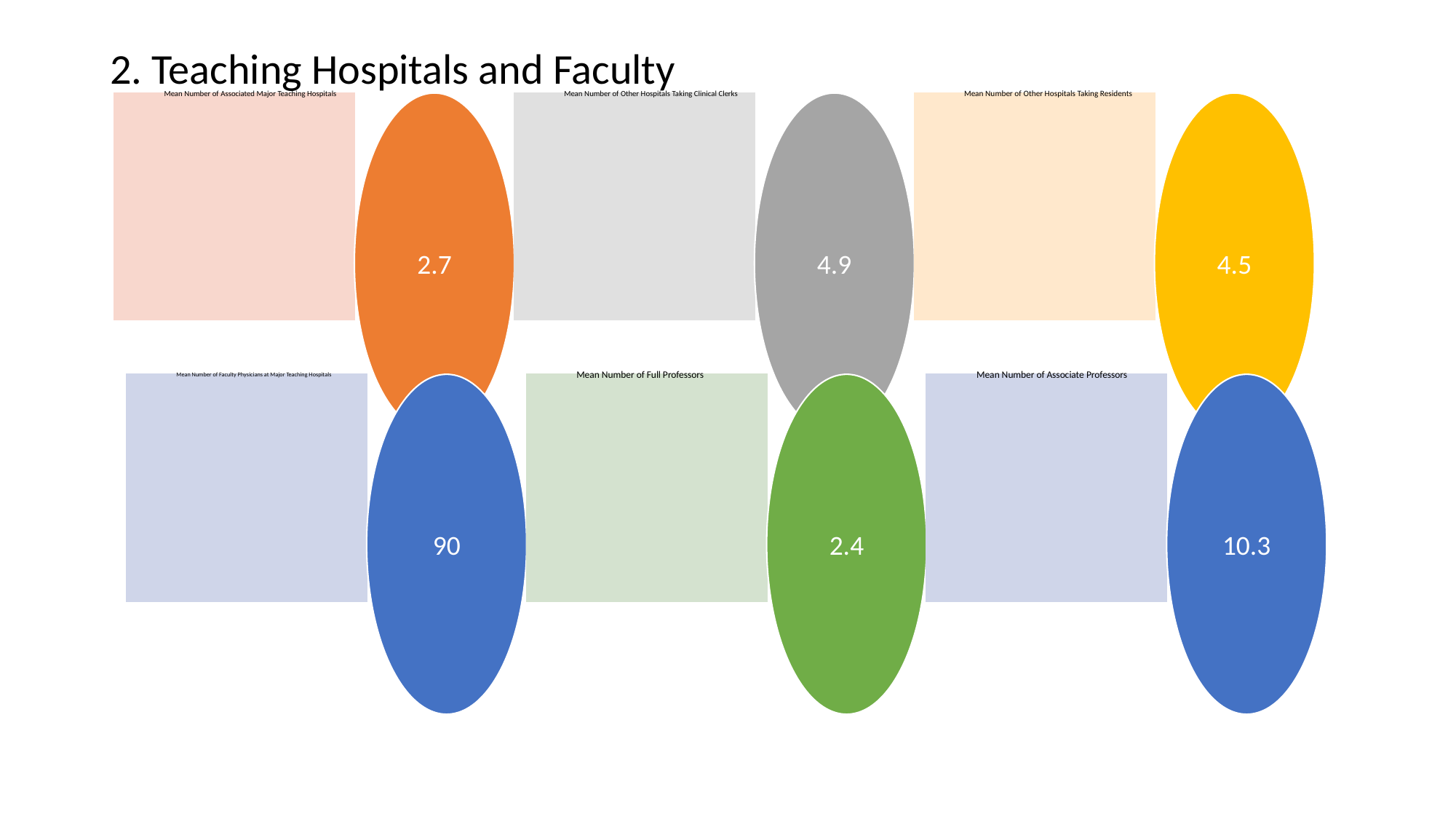

# 2. Teaching Hospitals and Faculty
2.7
Mean Number of Associated Major Teaching Hospitals
Mean Number of Other Hospitals Taking Clinical Clerks
4.9
4.5
Mean Number of Other Hospitals Taking Residents
90
Mean Number of Faculty Physicians at Major Teaching Hospitals
Mean Number of Full Professors
2.4
10.3
Mean Number of Associate Professors